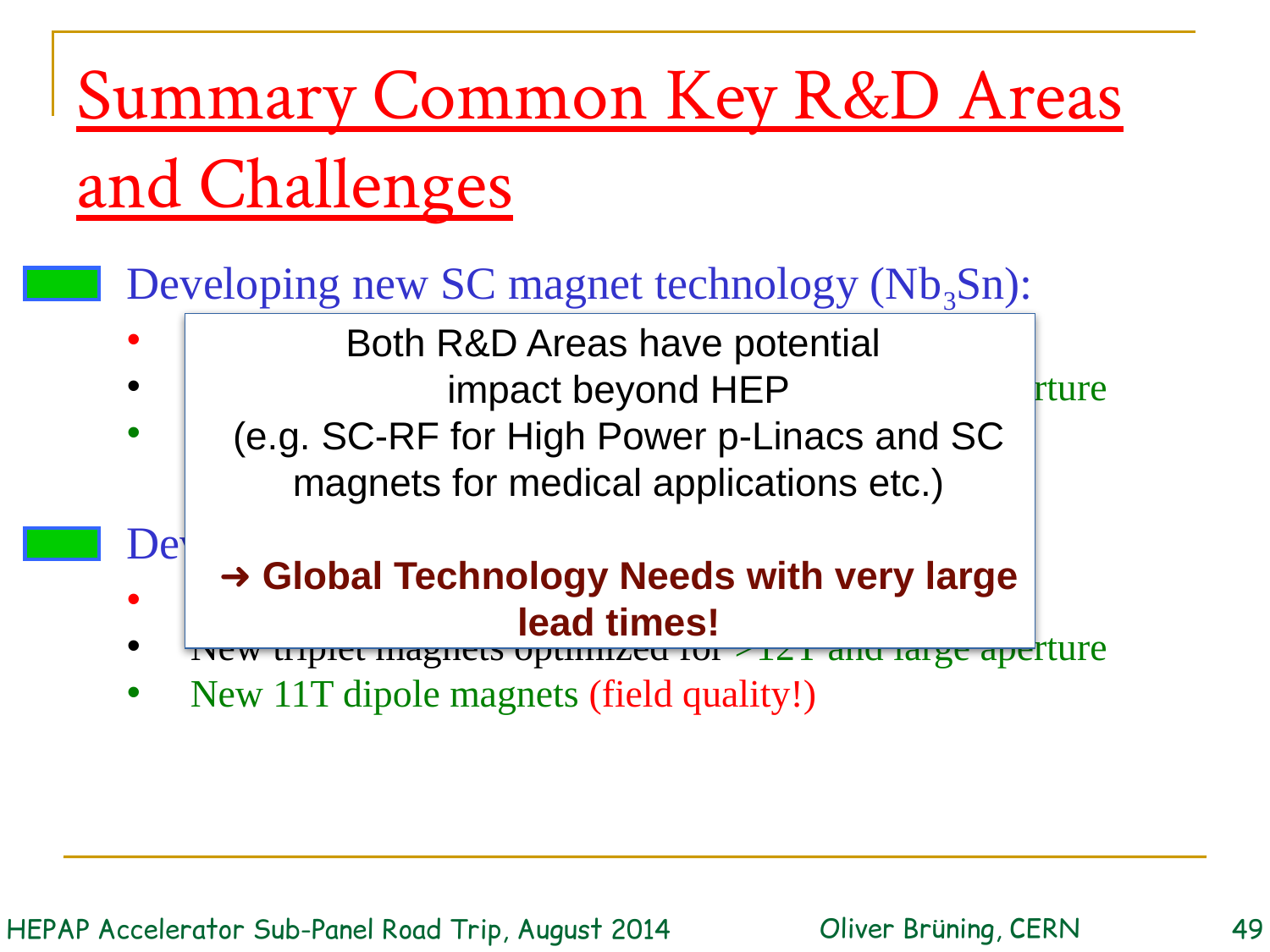

# Summary Common Key R&D Areas and Challenges
Developing new SC magnet technology (Nb3Sn):
> 20 years of dedicated R&D!!
New triplet magnets optimized for >12T and large aperture
New 11T dipole magnets (field quality!)

Both R&D Areas have potential
impact beyond HEP
(e.g. SC-RF for High Power p-Linacs and SC magnets for medical applications etc.)

➜ Global Technology Needs with very large lead times!
Developing new SC magnet technology (Nb3Sn):
> 20 years of dedicated R&D!!
New triplet magnets optimized for >12T and large aperture
New 11T dipole magnets (field quality!)